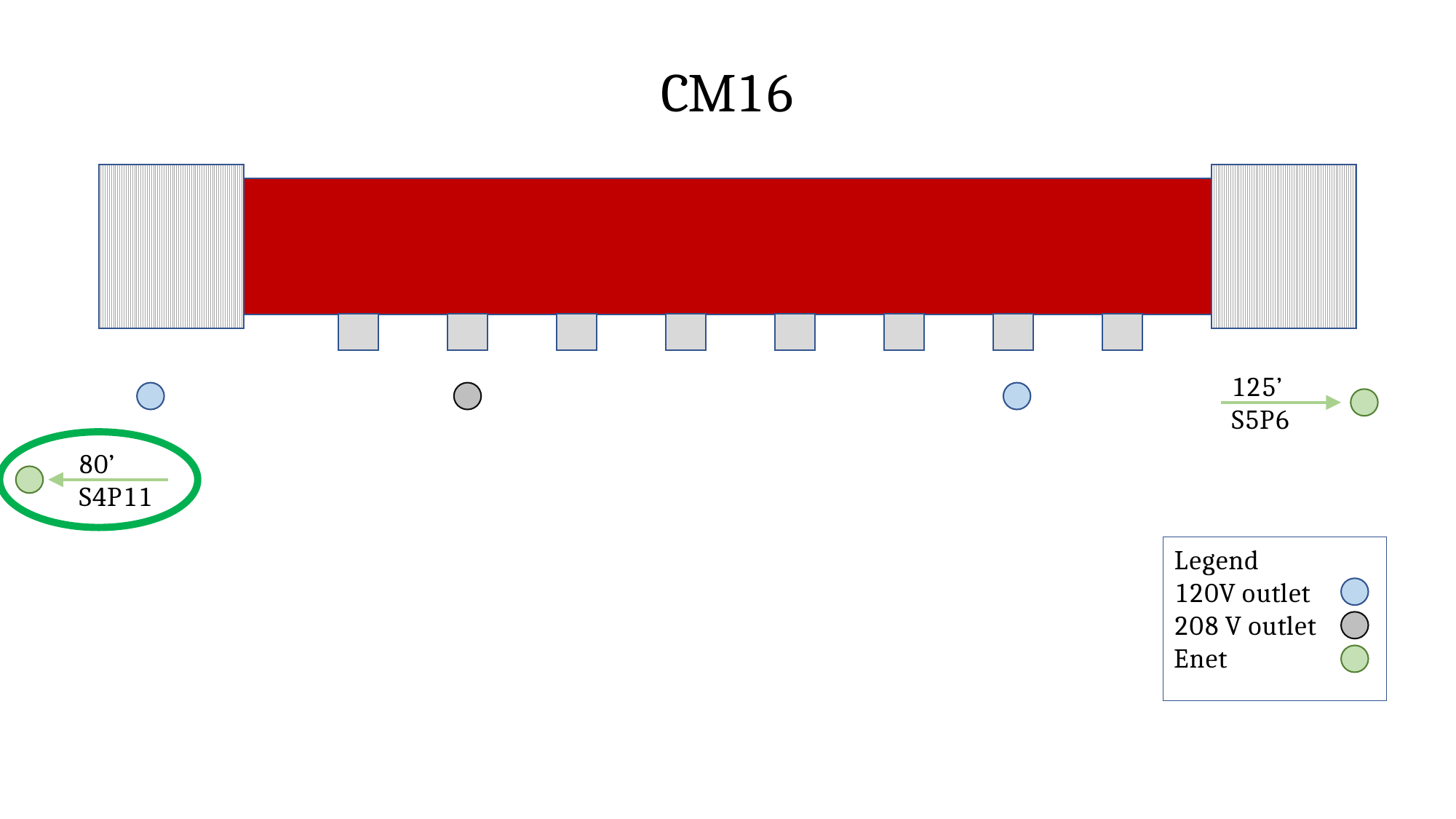

CM16

125’
S5P6

80’
S4P11

Legend
120V outlet
208 V outlet
Enet